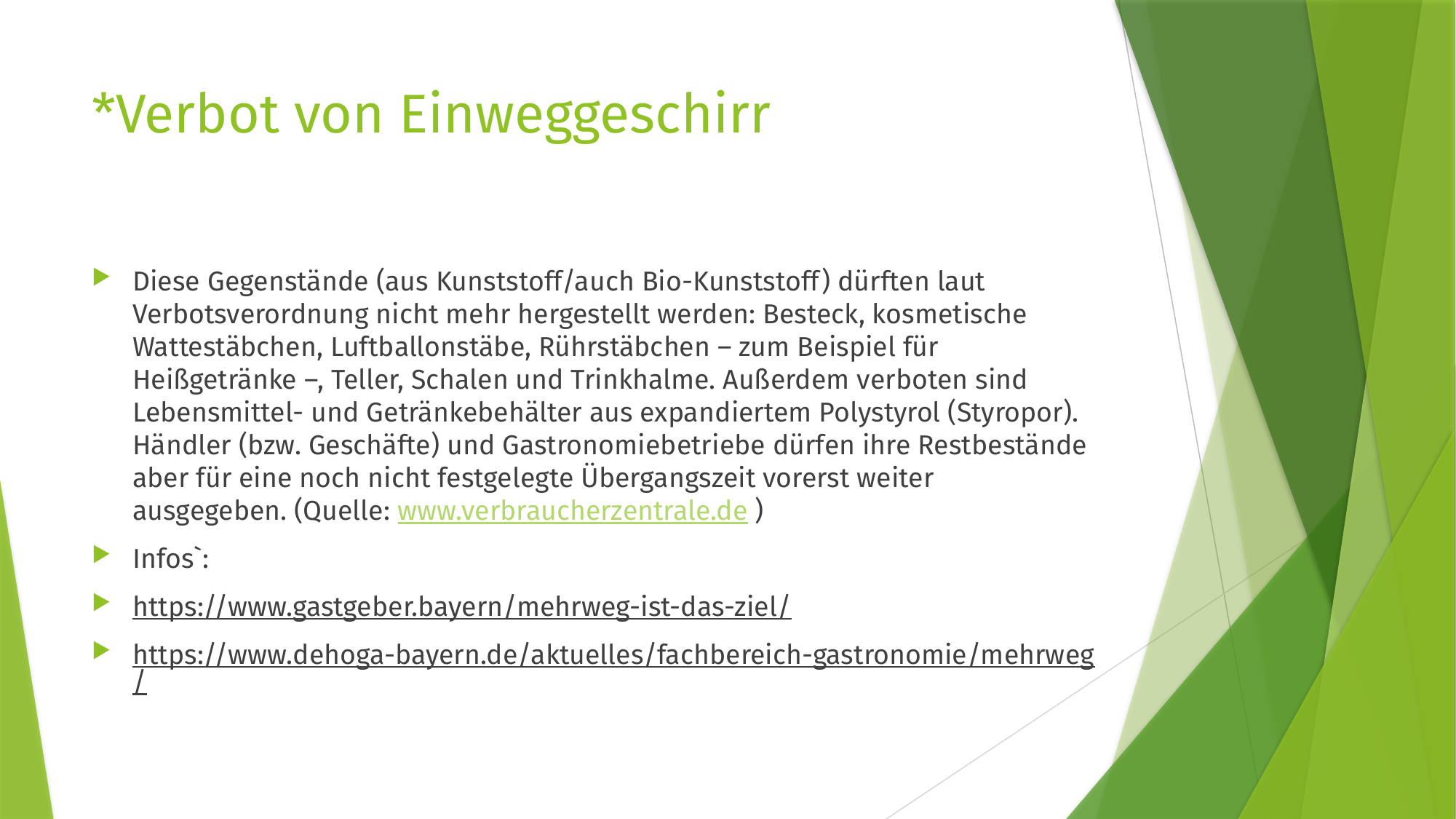

# *Verbot von Einweggeschirr
Diese Gegenstände (aus Kunststoff/auch Bio-Kunststoff) dürften laut Verbotsverordnung nicht mehr hergestellt werden: Besteck, kosmetische Wattestäbchen, Luftballonstäbe, Rührstäbchen – zum Beispiel für Heißgetränke –, Teller, Schalen und Trinkhalme. Außerdem verboten sind Lebensmittel- und Getränkebehälter aus expandiertem Polystyrol (Styropor). Händler (bzw. Geschäfte) und Gastronomiebetriebe dürfen ihre Restbestände aber für eine noch nicht festgelegte Übergangszeit vorerst weiter ausgegeben. (Quelle: www.verbraucherzentrale.de )
Infos`:
https://www.gastgeber.bayern/mehrweg-ist-das-ziel/
https://www.dehoga-bayern.de/aktuelles/fachbereich-gastronomie/mehrweg/